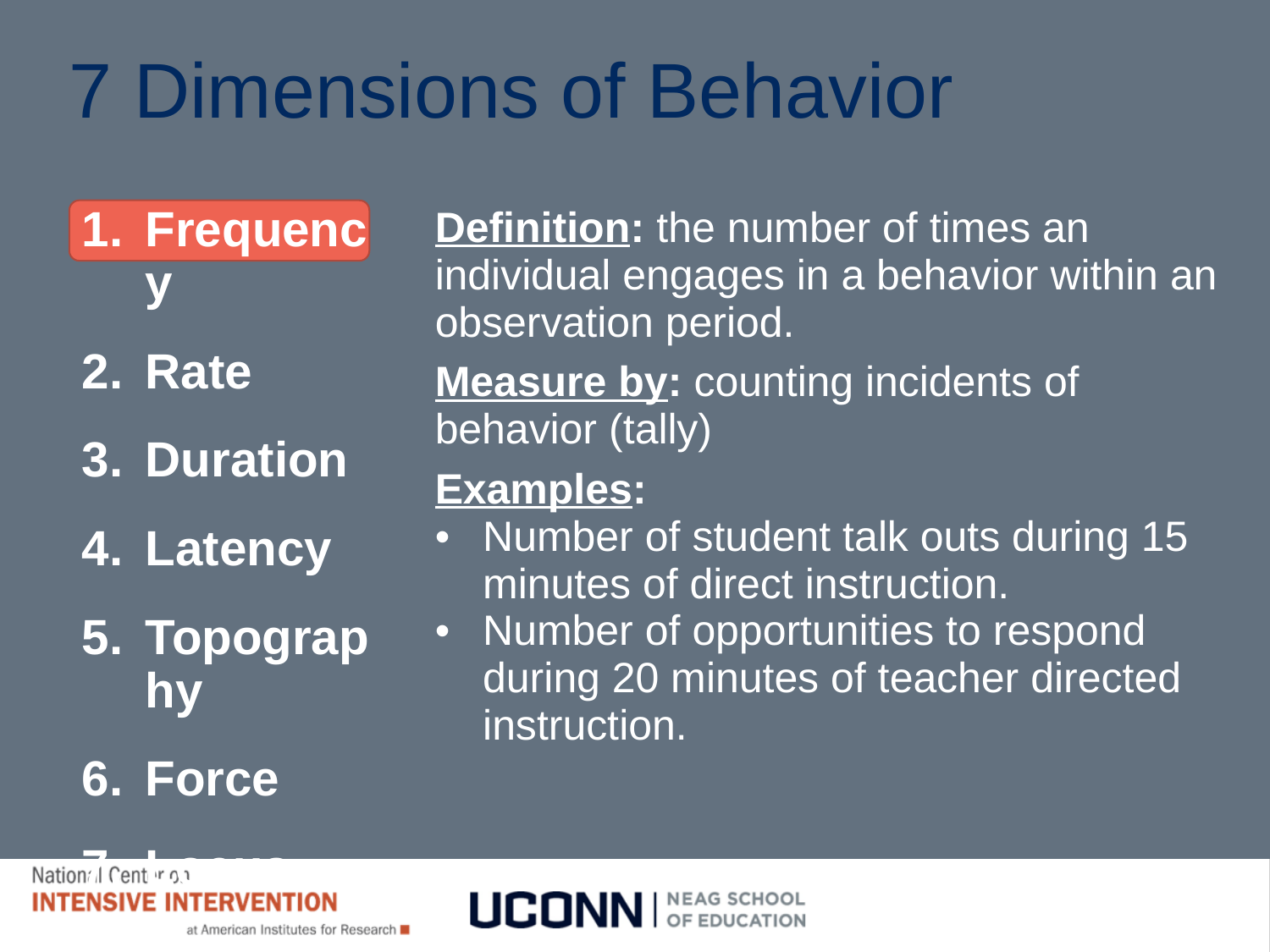

7 Dimensions of Behavior
Frequency
Rate
Duration
Latency
Topography
Force
Locus
| Definition: the number of times an individual engages in a behavior within an observation period. |
| --- |
| Measure by: counting incidents of behavior (tally) |
| Examples: Number of student talk outs during 15 minutes of direct instruction. Number of opportunities to respond during 20 minutes of teacher directed instruction. |